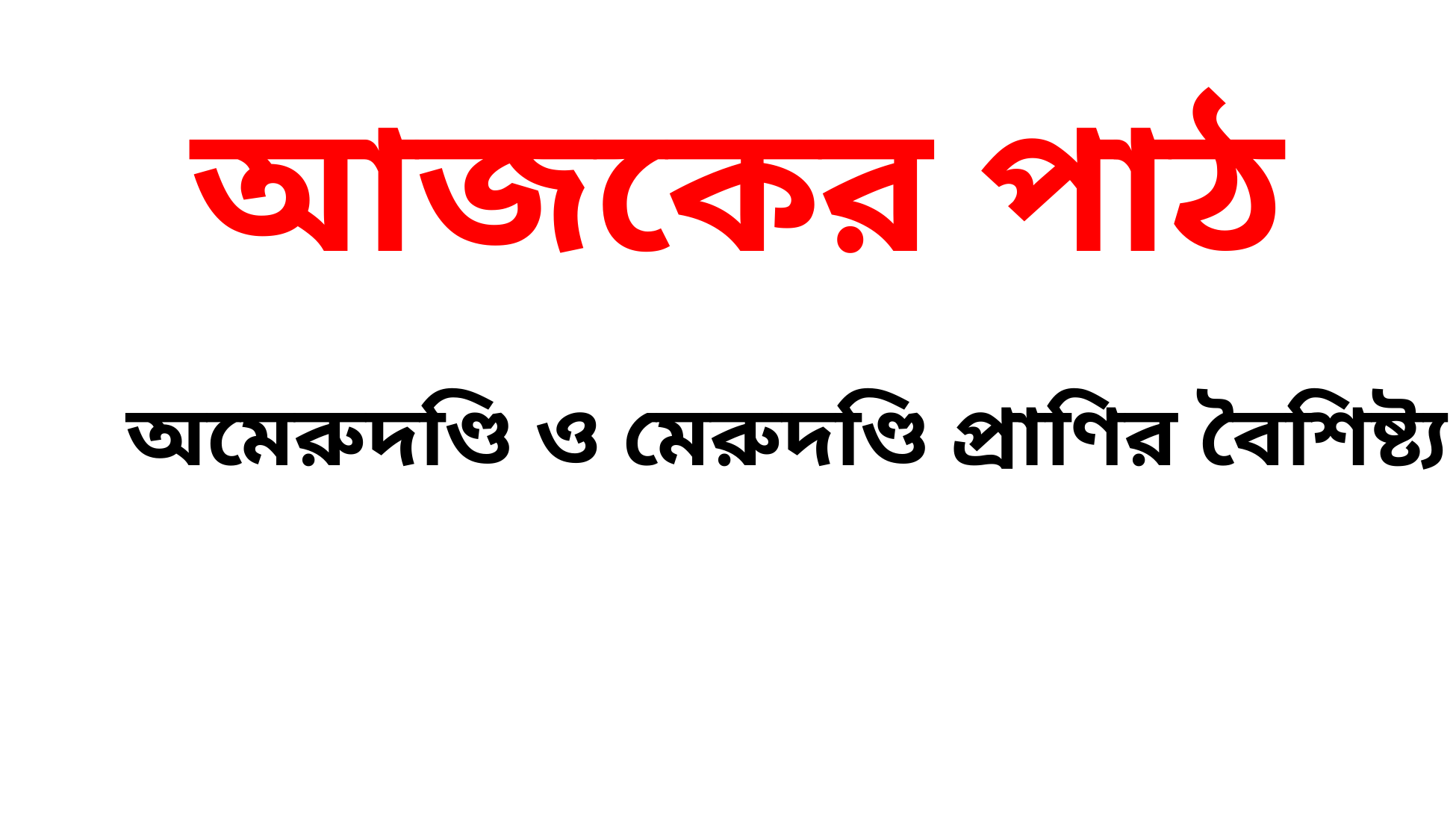

আজকের পাঠ
অমেরুদণ্ডি ও মেরুদণ্ডি প্রাণির বৈশিষ্ট্য